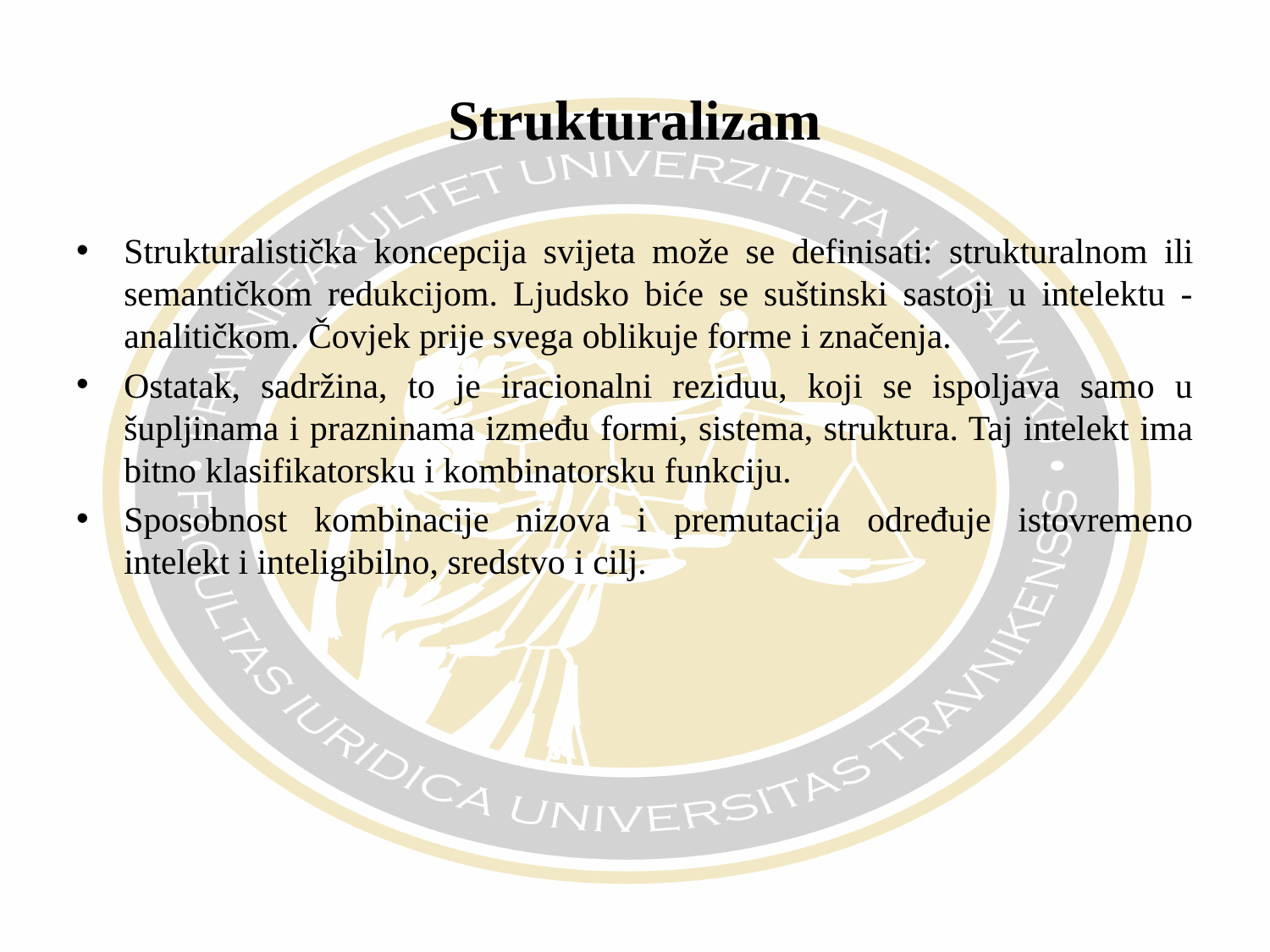

# Strukturalizam
Strukturalistička koncepcija svijeta može se definisati: strukturalnom ili semantičkom redukcijom. Ljudsko biće se suštinski sastoji u intelektu - analitičkom. Čovjek prije svega oblikuje forme i značenja.
Ostatak, sadržina, to je iracionalni reziduu, koji se ispoljava samo u šupljinama i prazninama između formi, sistema, struktura. Taj intelekt ima bitno klasifikatorsku i kombinatorsku funkciju.
Sposobnost kombinacije nizova i premutacija određuje istovremeno intelekt i inteligibilno, sredstvo i cilj.